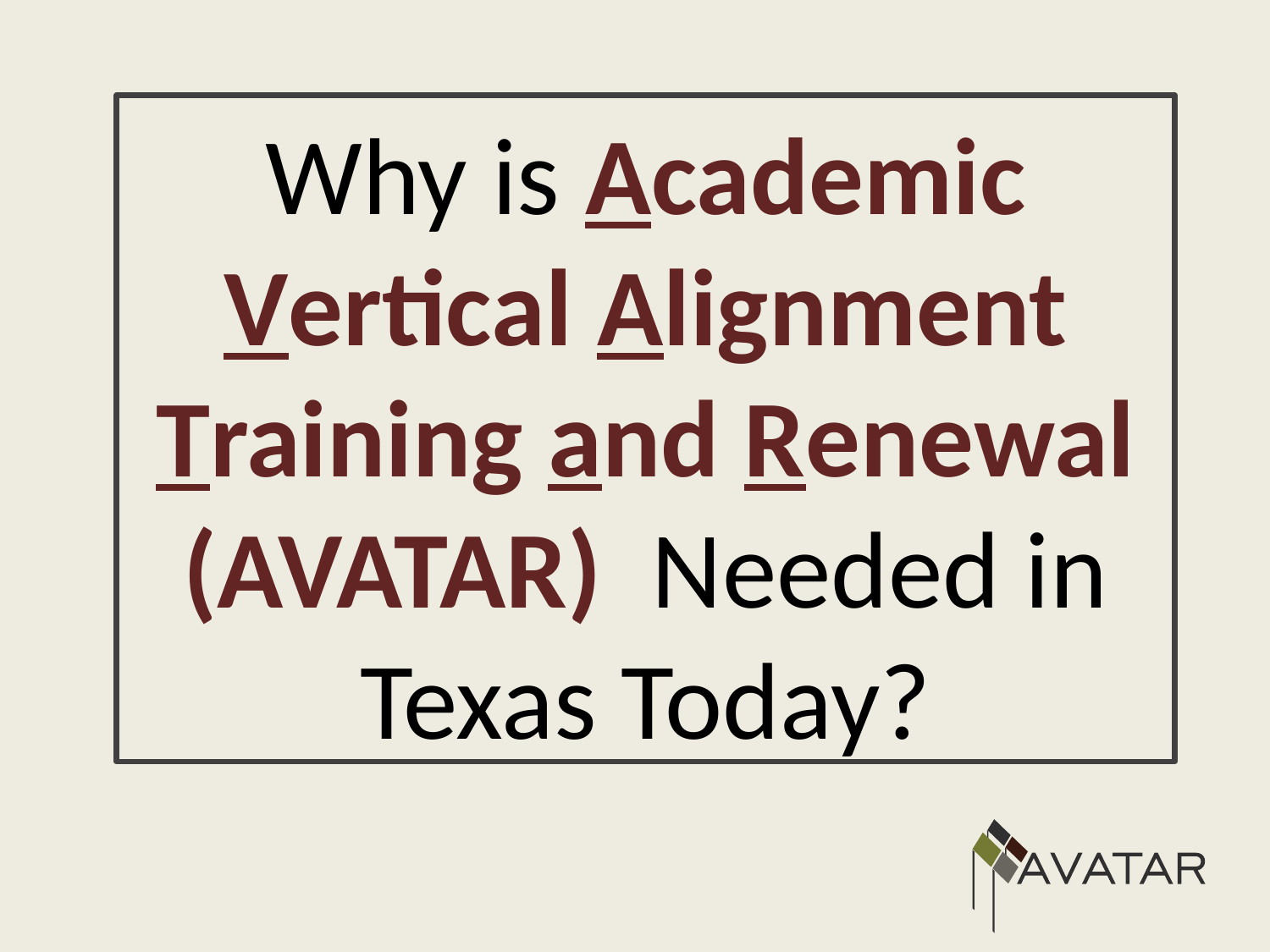

Why is Academic Vertical Alignment Training and Renewal (AVATAR)  Needed in Texas Today?